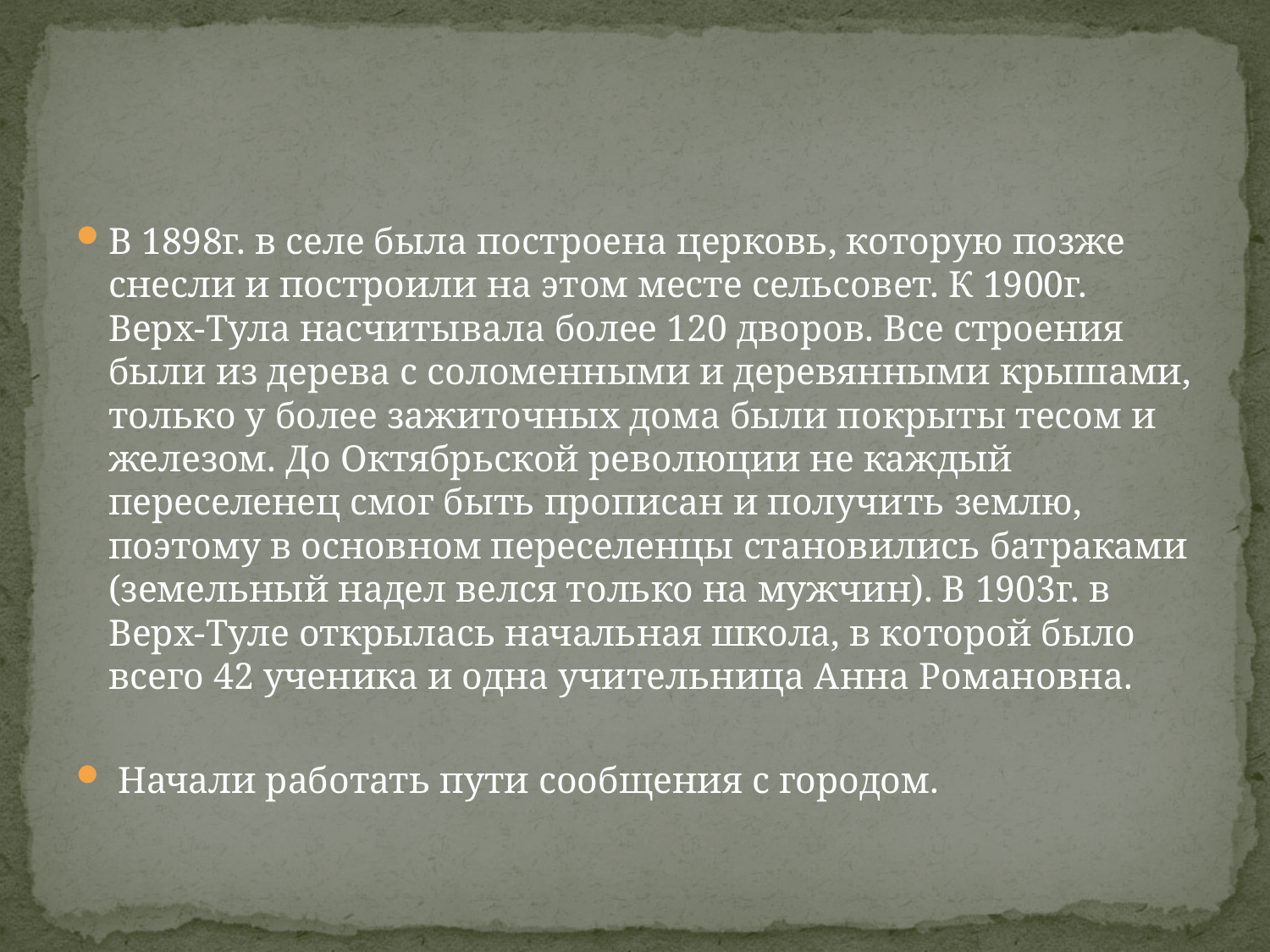

#
В 1898г. в селе была построена церковь, которую позже снесли и построили на этом месте сельсовет. К 1900г. Верх-Тула насчитывала более 120 дворов. Все строения были из дерева с соломенными и деревянными крышами, только у более зажиточных дома были покрыты тесом и железом. До Октябрьской революции не каждый переселенец смог быть прописан и получить землю, поэтому в основном переселенцы становились батраками (земельный надел велся только на мужчин). В 1903г. в Верх-Туле открылась начальная школа, в которой было всего 42 ученика и одна учительница Анна Романовна.

 Начали работать пути сообщения с городом.